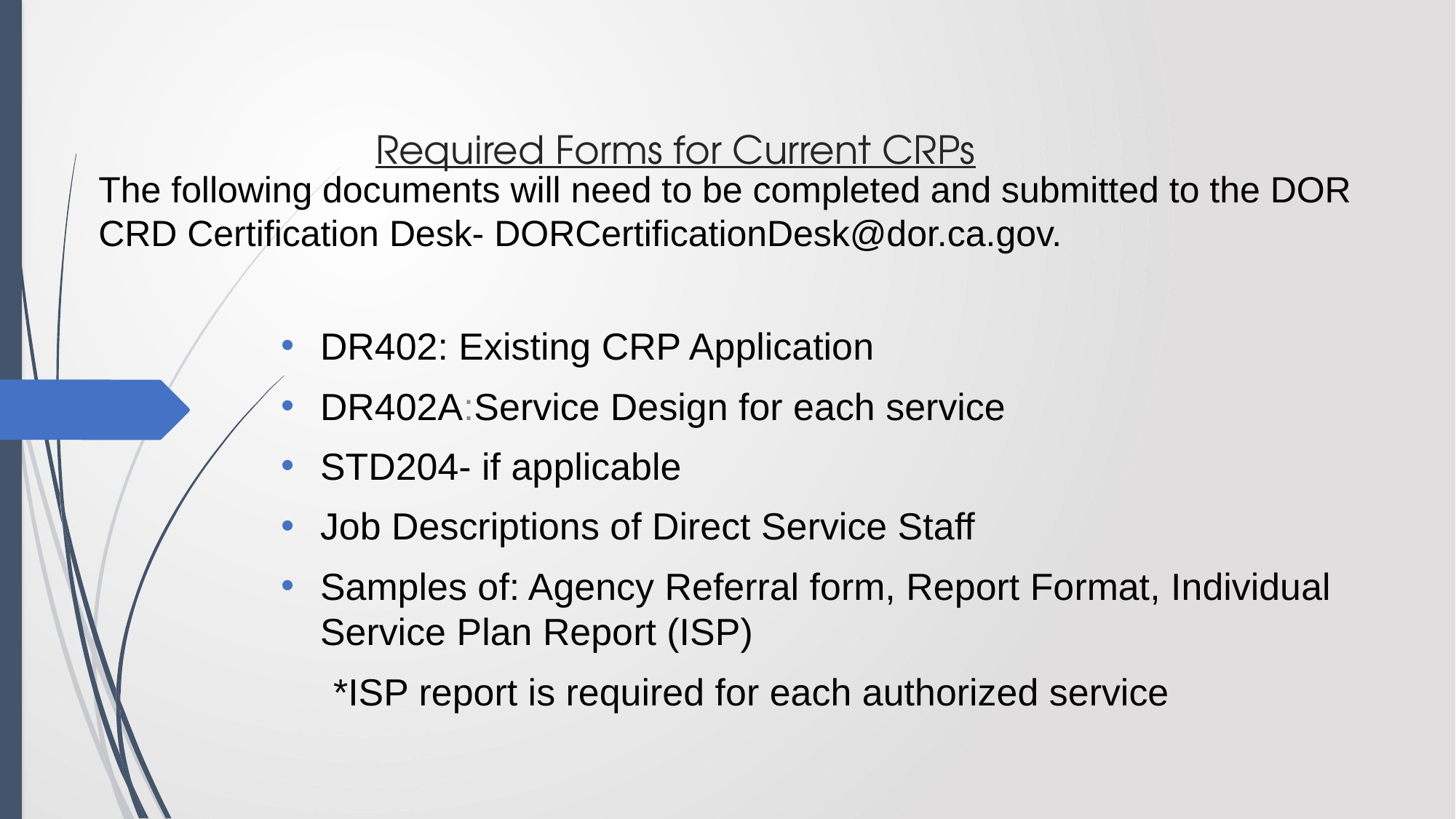

# Required Forms for Current CRPs
The following documents will need to be completed and submitted to the DOR CRD Certification Desk- DORCertificationDesk@dor.ca.gov.

DR402: Existing CRP Application
DR402A:Service Design for each service
STD204- if applicable
Job Descriptions of Direct Service Staff
Samples of: Agency Referral form, Report Format, Individual Service Plan Report (ISP)
	*ISP report is required for each authorized service